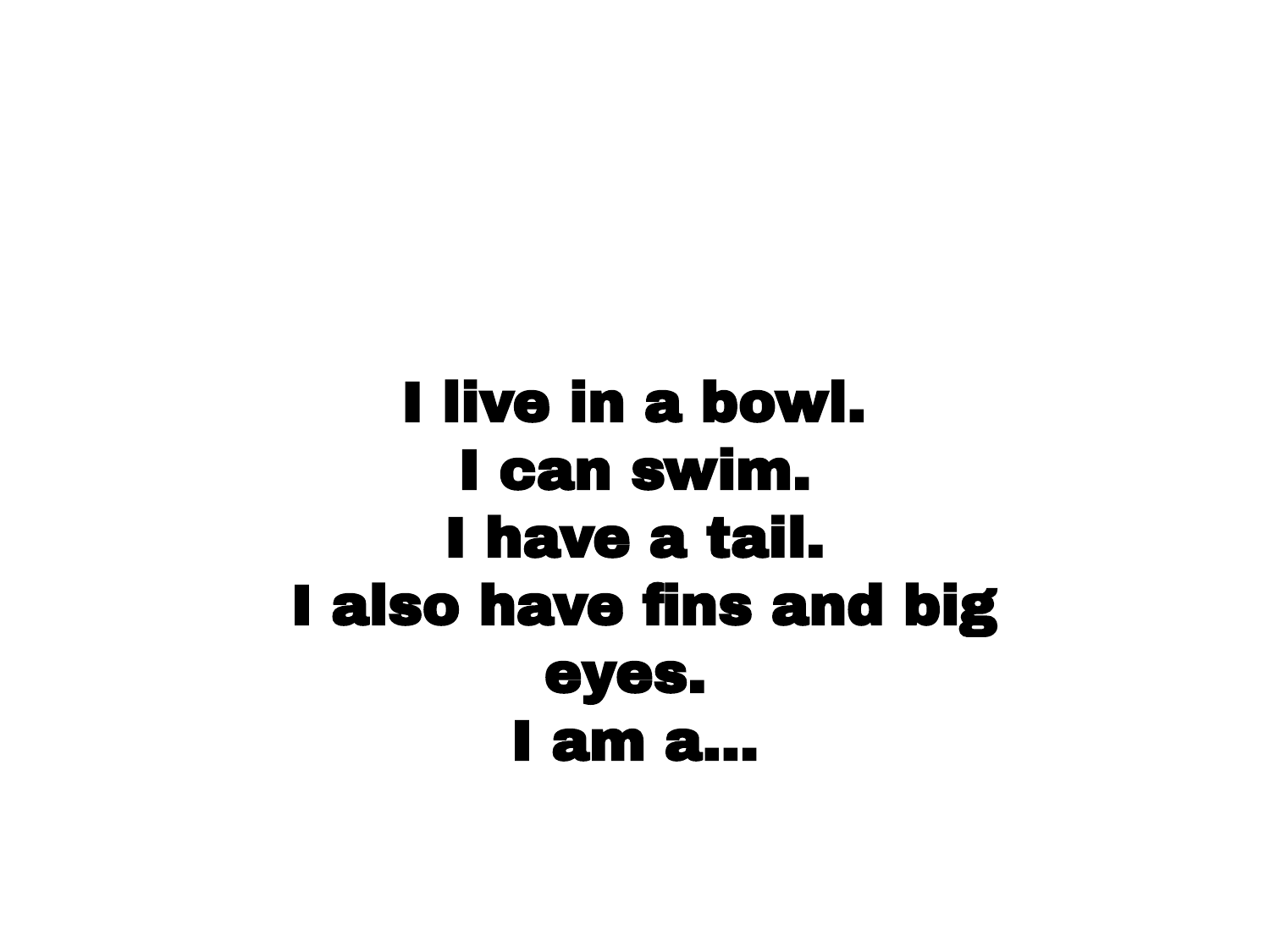

I live in a bowl.
 I can swim.
 I have a tail.
 I also have fins and big eyes.
 I am a...